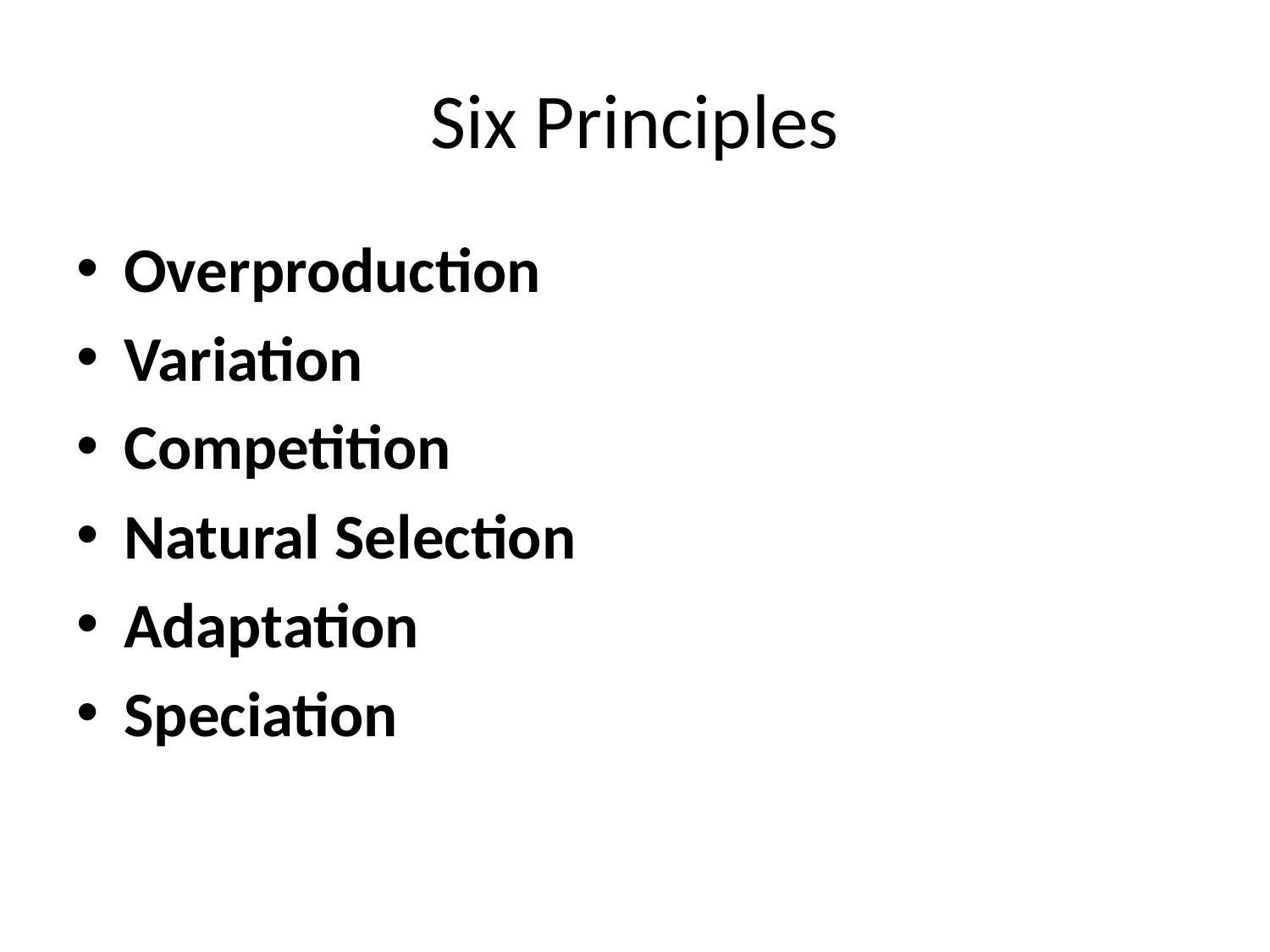

# Six Principles
Overproduction
Variation
Competition
Natural Selection
Adaptation
Speciation